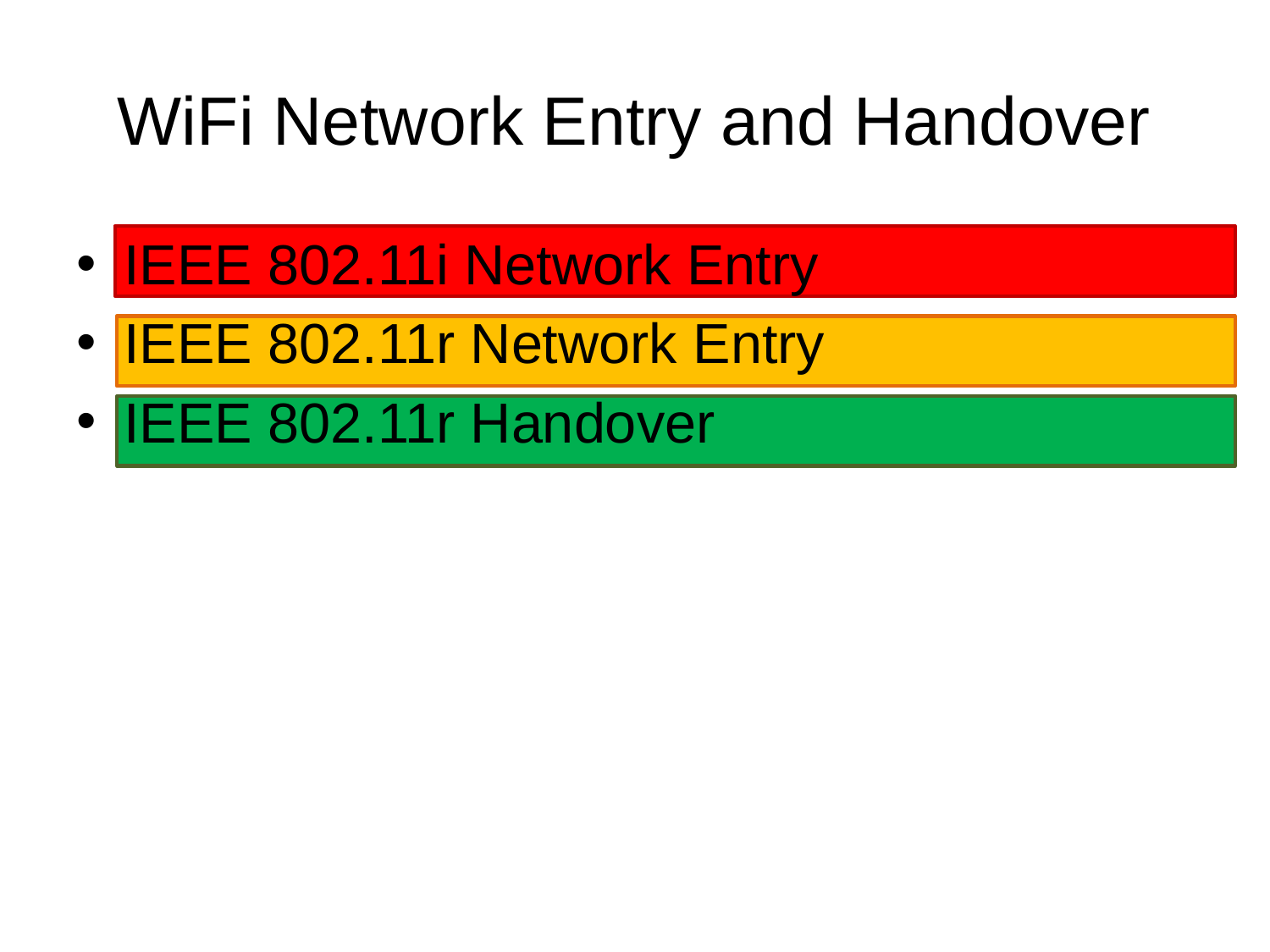

# WiFi Network Entry and Handover
IEEE 802.11i Network Entry
IEEE 802.11r Network Entry
IEEE 802.11r Handover